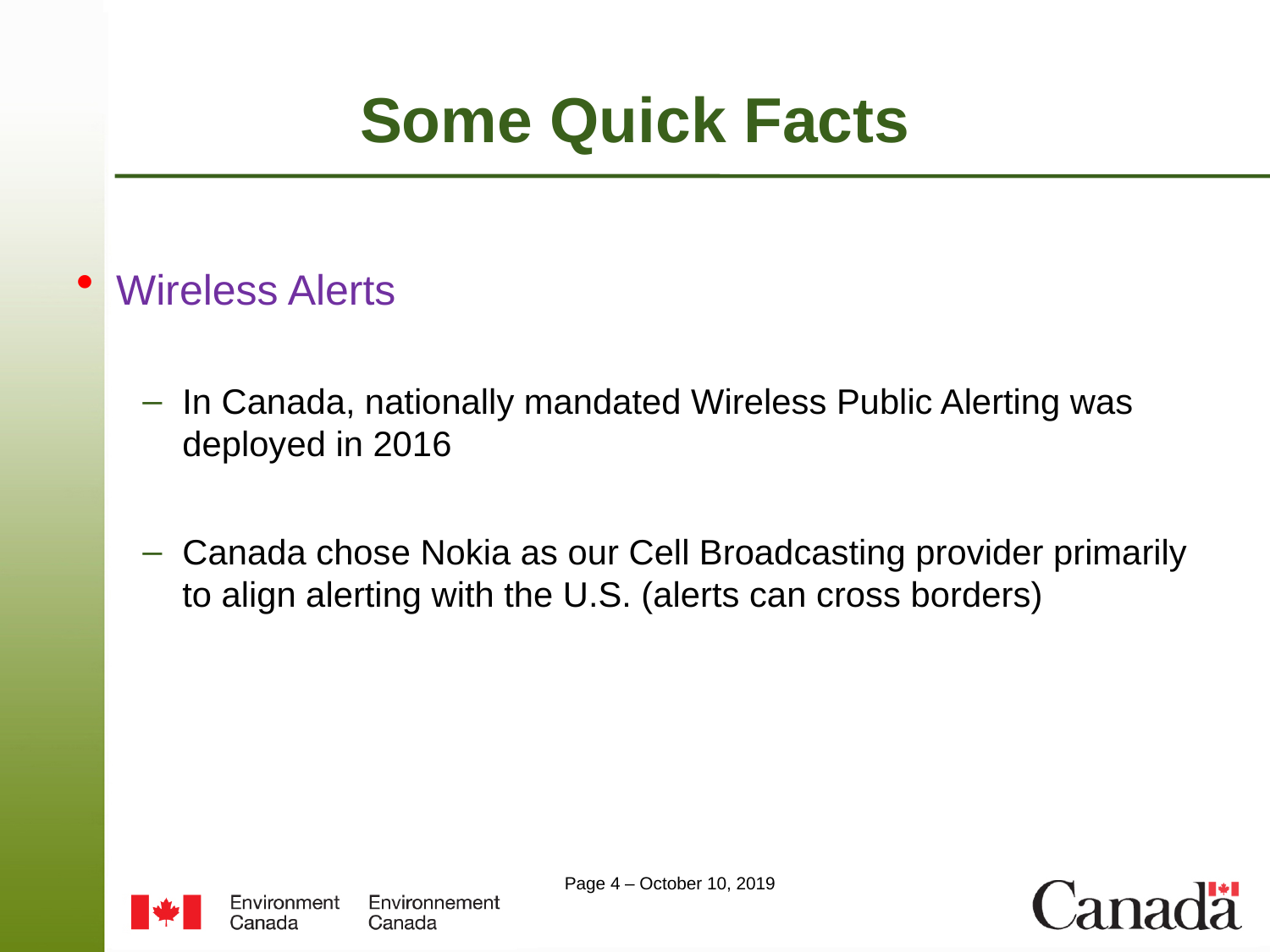

# Some Quick Facts

Wireless Alerts

In Canada, nationally mandated Wireless Public Alerting was deployed in 2016

Canada chose Nokia as our Cell Broadcasting provider primarily to align alerting with the U.S. (alerts can cross borders)